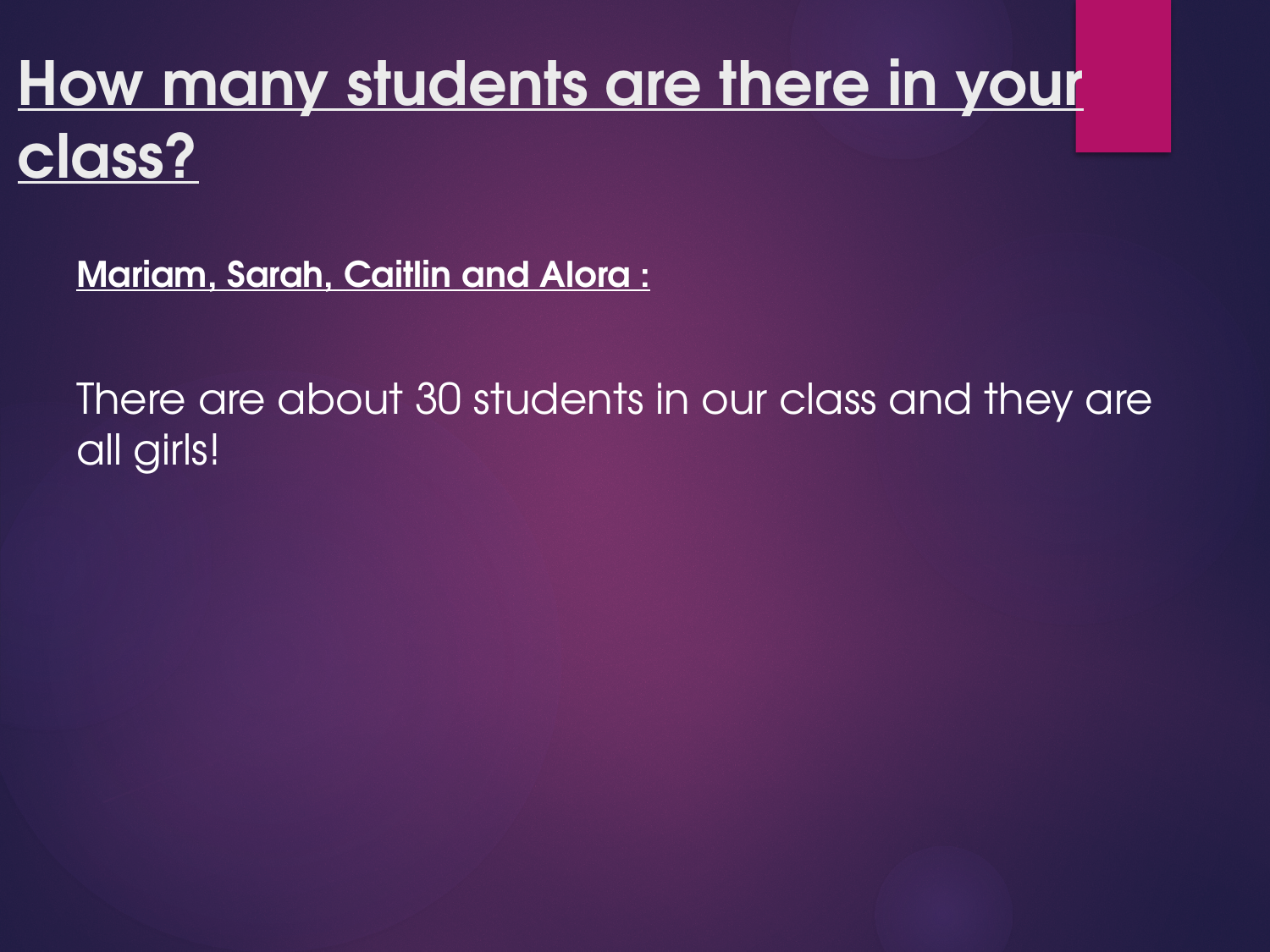

# How many students are there in your class?
Mariam, Sarah, Caitlin and Alora :

There are about 30 students in our class and they are all girls!